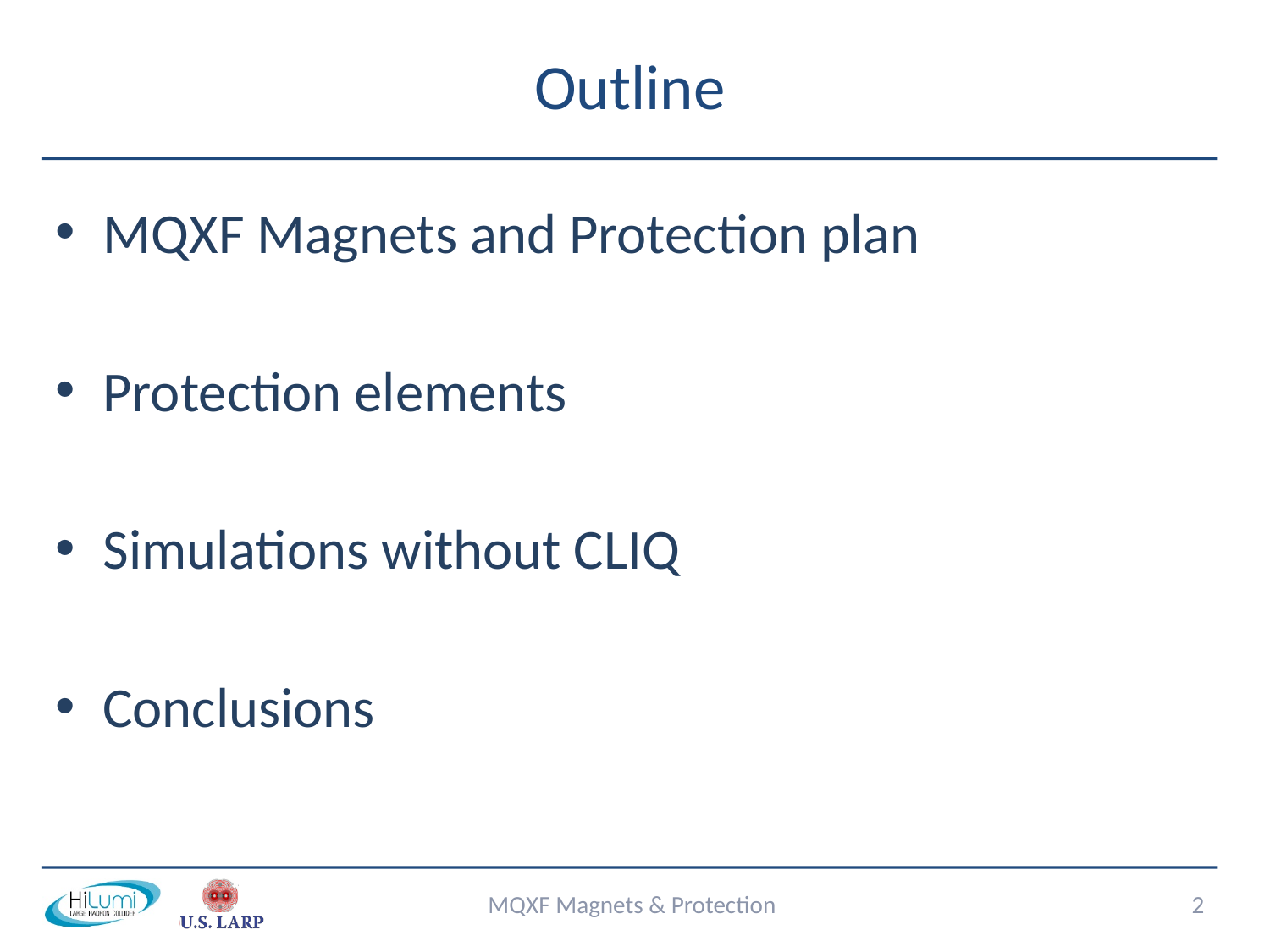

# Outline
MQXF Magnets and Protection plan

Protection elements

Simulations without CLIQ

Conclusions
MQXF Magnets & Protection
2